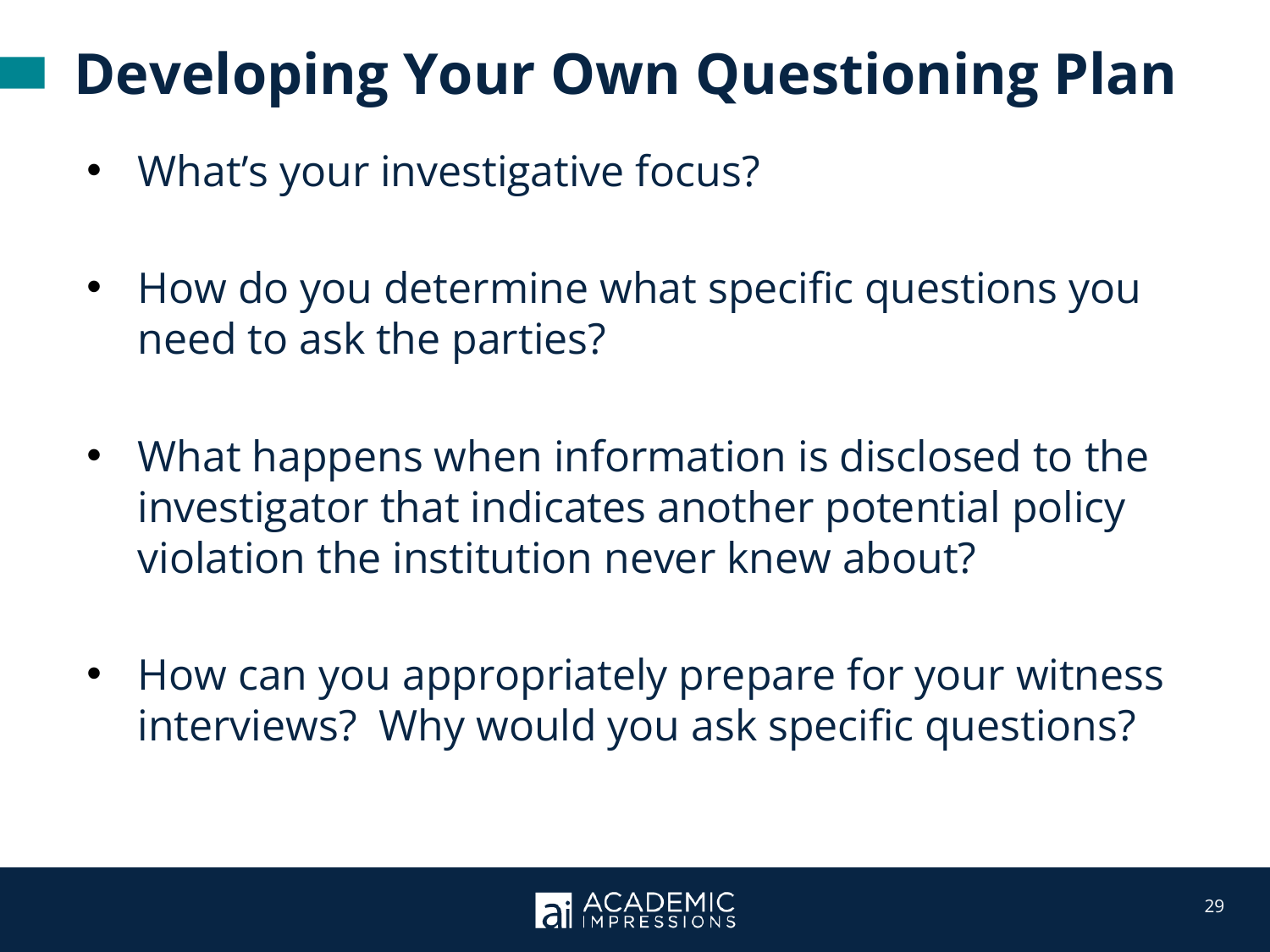

Developing Your Own Questioning Plan

What’s your investigative focus?

How do you determine what specific questions you need to ask the parties?

What happens when information is disclosed to the investigator that indicates another potential policy violation the institution never knew about?

How can you appropriately prepare for your witness interviews?  Why would you ask specific questions?